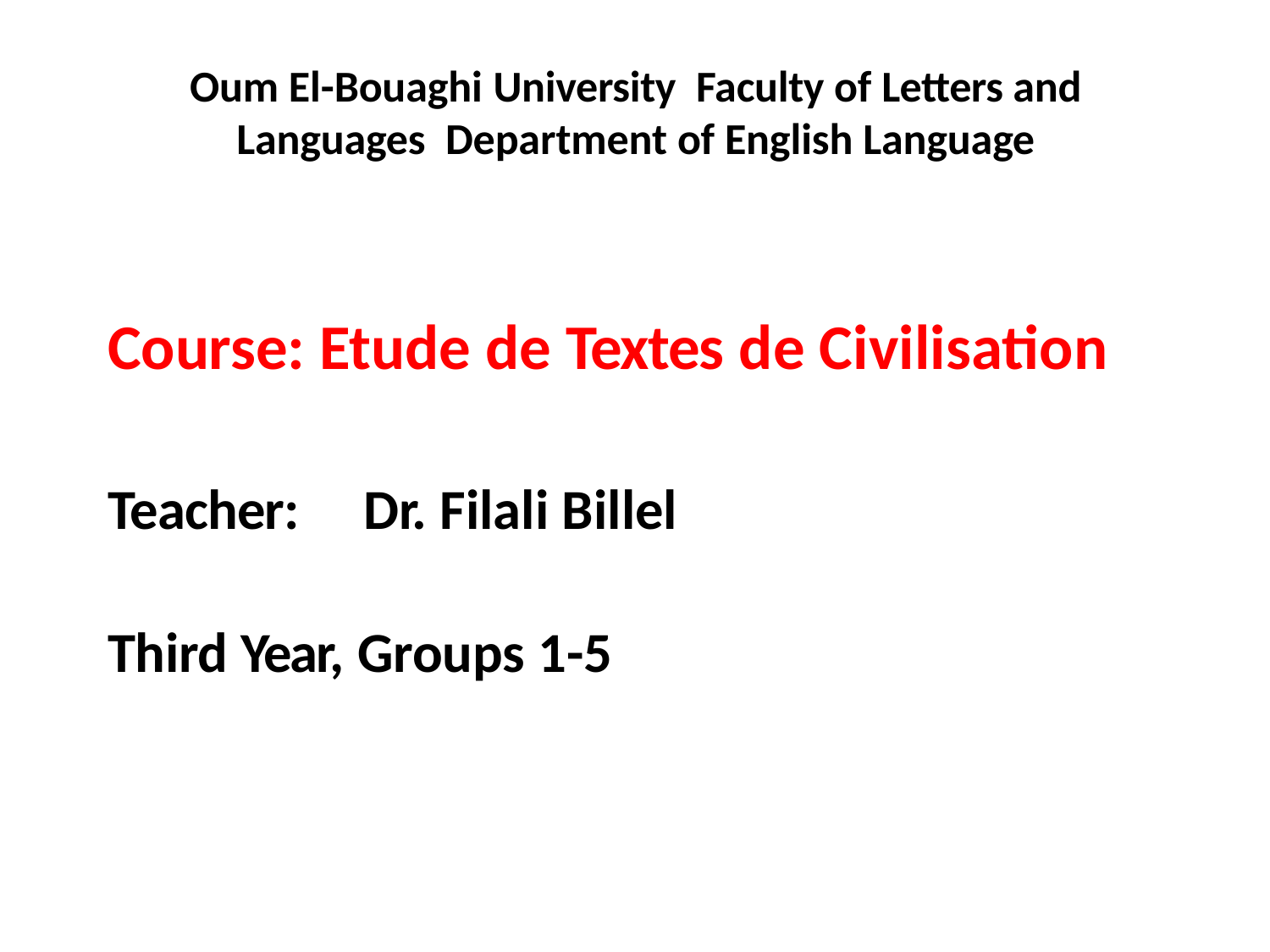

Oum El-Bouaghi University  Faculty of Letters and Languages  Department of English Language
# Course: Etude de Textes de Civilisation
Teacher:	Dr. Filali Billel

Third Year, Groups 1-5